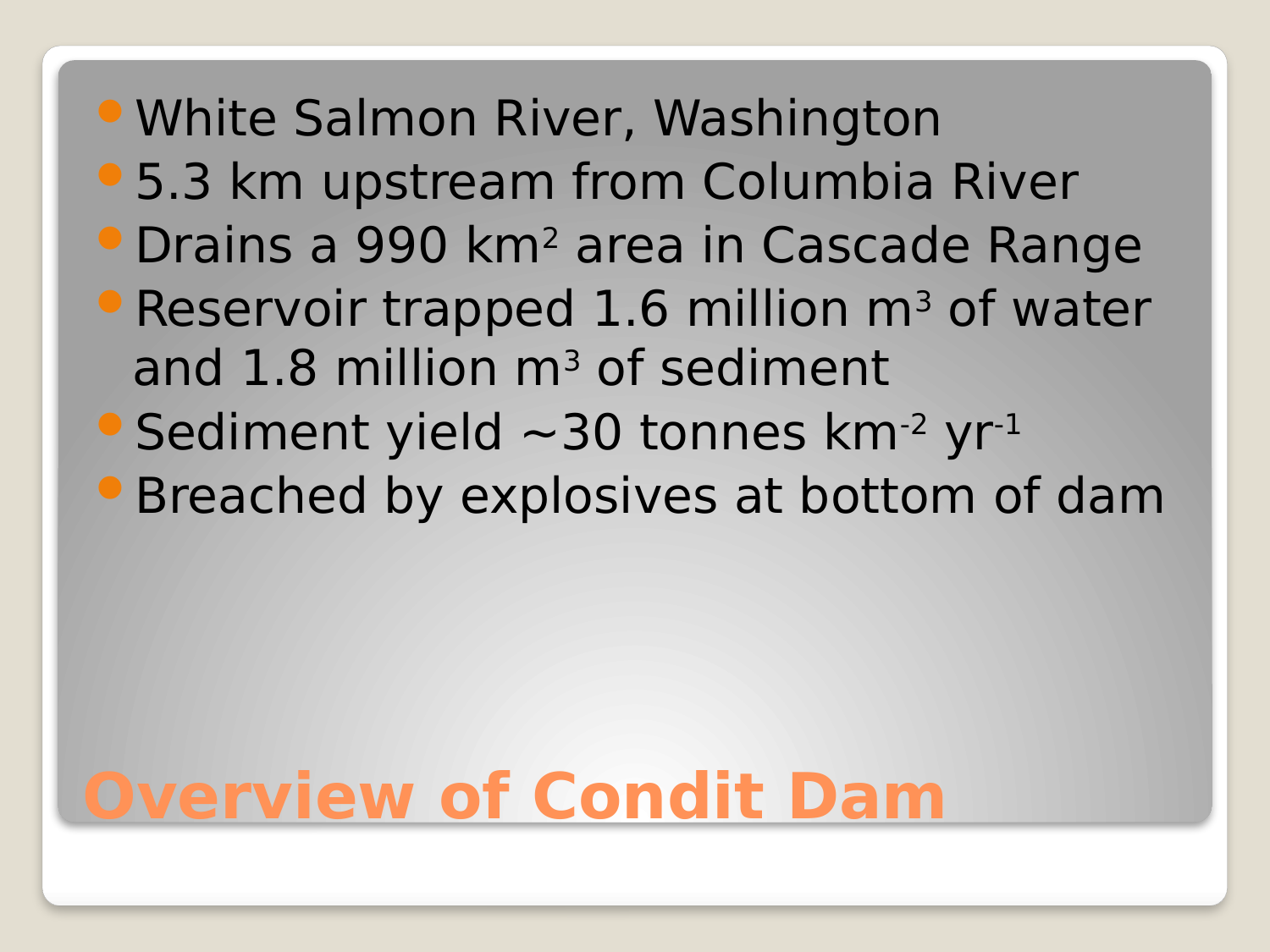

White Salmon River, Washington
5.3 km upstream from Columbia River
Drains a 990 km2 area in Cascade Range
Reservoir trapped 1.6 million m3 of water and 1.8 million m3 of sediment
Sediment yield ~30 tonnes km-2 yr-1
Breached by explosives at bottom of dam
# Overview of Condit Dam